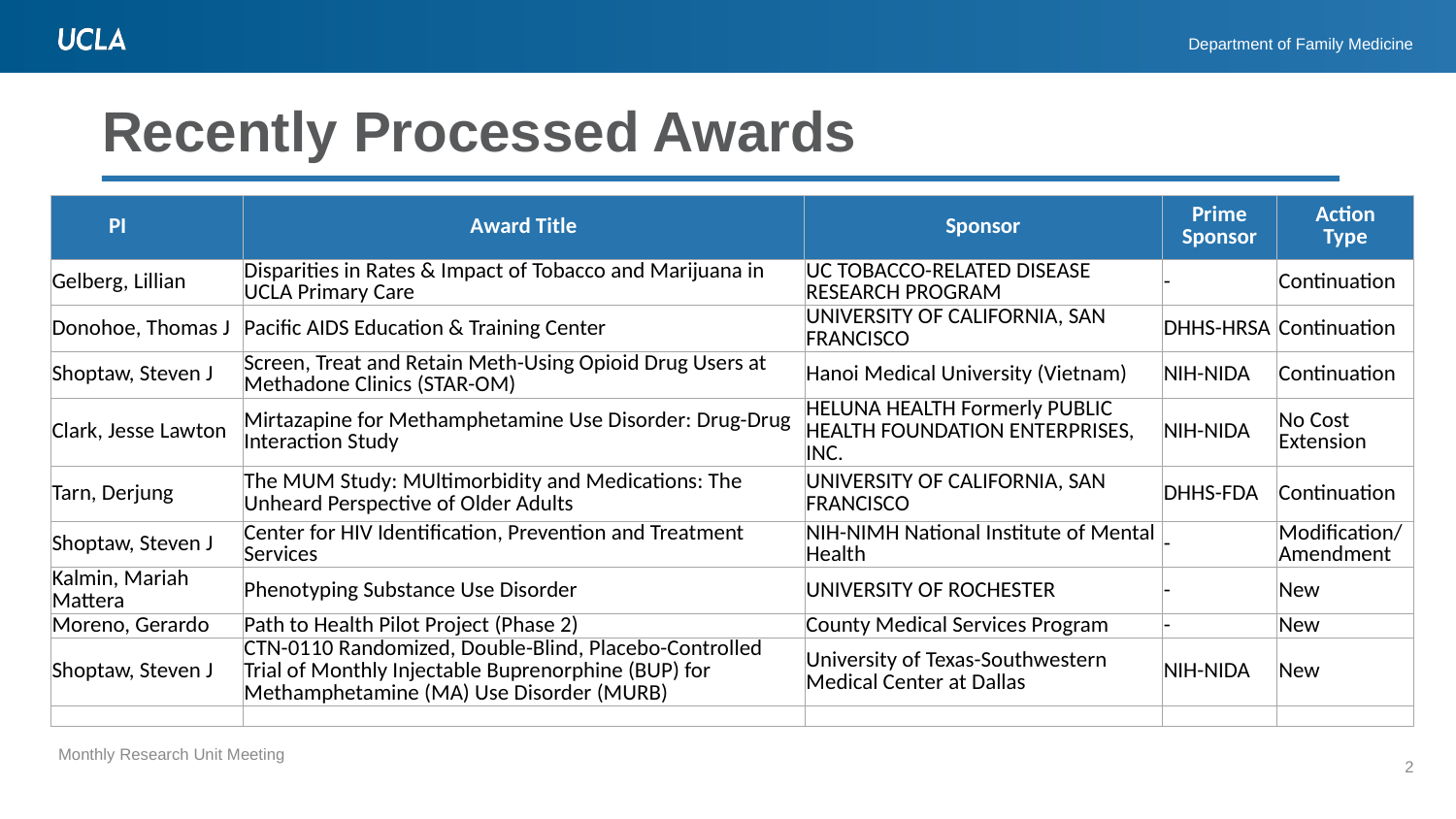

# Recently Processed Awards
| PI | Award Title | Sponsor | Prime Sponsor | Action Type |
| --- | --- | --- | --- | --- |
| Gelberg, Lillian | Disparities in Rates & Impact of Tobacco and Marijuana in UCLA Primary Care | UC TOBACCO-RELATED DISEASE RESEARCH PROGRAM | - | Continuation |
| Donohoe, Thomas J | Pacific AIDS Education & Training Center | UNIVERSITY OF CALIFORNIA, SAN FRANCISCO | DHHS-HRSA | Continuation |
| Shoptaw, Steven J | Screen, Treat and Retain Meth-Using Opioid Drug Users at Methadone Clinics (STAR-OM) | Hanoi Medical University (Vietnam) | NIH-NIDA | Continuation |
| Clark, Jesse Lawton | Mirtazapine for Methamphetamine Use Disorder: Drug-Drug Interaction Study | HELUNA HEALTH Formerly PUBLIC HEALTH FOUNDATION ENTERPRISES, INC. | NIH-NIDA | No Cost Extension |
| Tarn, Derjung | The MUM Study: MUltimorbidity and Medications: The Unheard Perspective of Older Adults | UNIVERSITY OF CALIFORNIA, SAN FRANCISCO | DHHS-FDA | Continuation |
| Shoptaw, Steven J | Center for HIV Identification, Prevention and Treatment Services | NIH-NIMH National Institute of Mental Health | - | Modification/Amendment |
| Kalmin, Mariah Mattera | Phenotyping Substance Use Disorder | UNIVERSITY OF ROCHESTER | - | New |
| Moreno, Gerardo | Path to Health Pilot Project (Phase 2) | County Medical Services Program | - | New |
| Shoptaw, Steven J | CTN-0110 Randomized, Double-Blind, Placebo-Controlled Trial of Monthly Injectable Buprenorphine (BUP) for Methamphetamine (MA) Use Disorder (MURB) | University of Texas-Southwestern Medical Center at Dallas | NIH-NIDA | New |
|  |  |  |  |  |
2